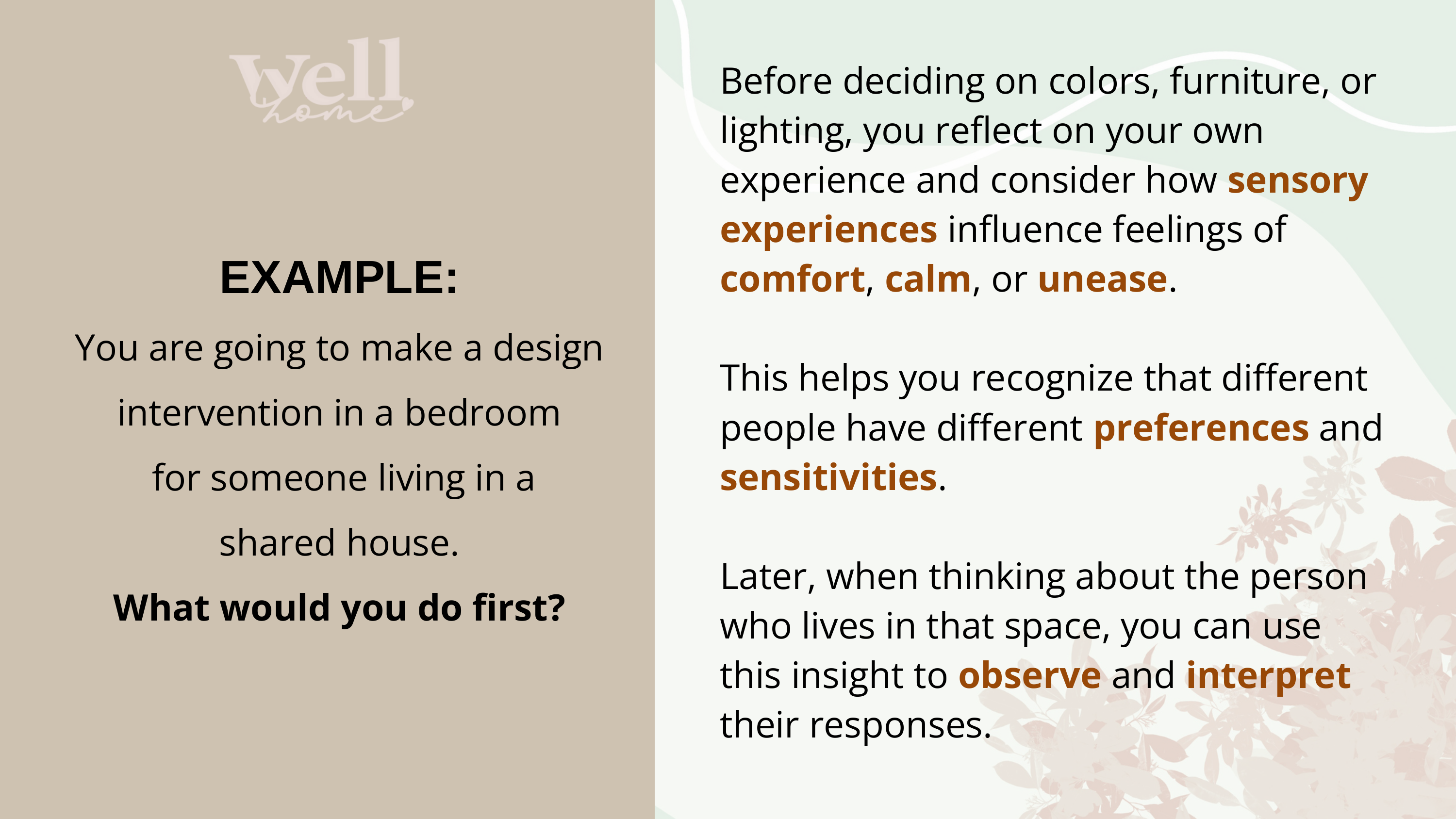

Before deciding on colors, furniture, or lighting, you reflect on your own experience and consider how sensory experiences influence feelings of comfort, calm, or unease.

This helps you recognize that different people have different preferences and sensitivities.

Later, when thinking about the person who lives in that space, you can use this insight to observe and interpret their responses.
EXAMPLE:
You are going to make a design intervention in a bedroom
 for someone living in a
 shared house.
What would you do first?